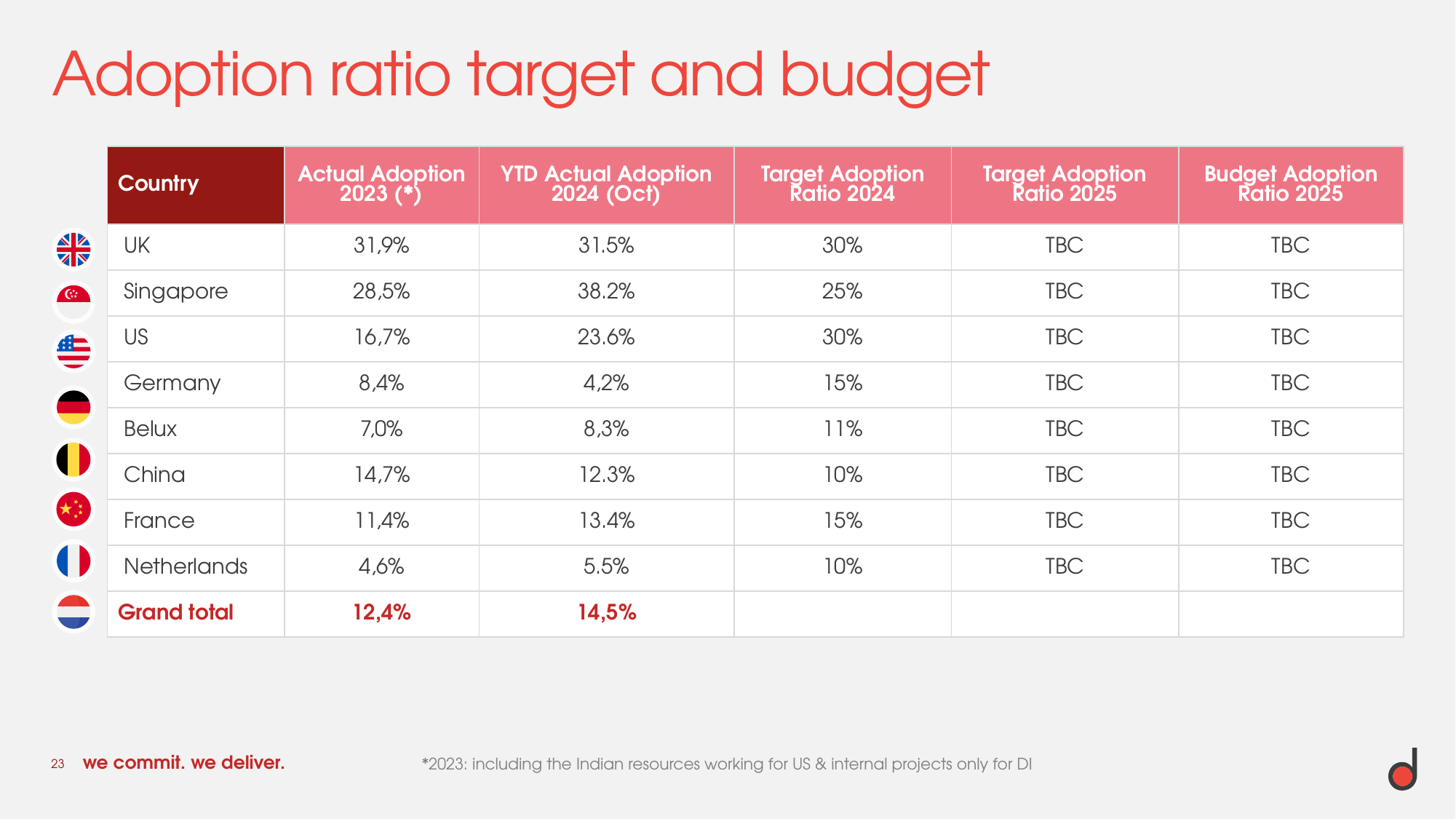

# Adoption ratio target and budget
| Country | Actual Adoption 2023 (\*) | YTD Actual Adoption 2024 (Oct) | Target Adoption Ratio 2024 | Target Adoption Ratio 2025 | Budget Adoption Ratio 2025 |
| --- | --- | --- | --- | --- | --- |
| UK | 31,9% | 31.5% | 30% | TBC | TBC |
| Singapore | 28,5% | 38.2% | 25% | TBC | TBC |
| US | 16,7% | 23.6% | 30% | TBC | TBC |
| Germany | 8,4% | 4,2% | 15% | TBC | TBC |
| Belux | 7,0% | 8,3% | 11% | TBC | TBC |
| China | 14,7% | 12.3% | 10% | TBC | TBC |
| France | 11,4% | 13.4% | 15% | TBC | TBC |
| Netherlands | 4,6% | 5.5% | 10% | TBC | TBC |
| Grand total | 12,4% | 14,5% |  |  |  |

*2023: including the Indian resources working for US & internal projects only for DI